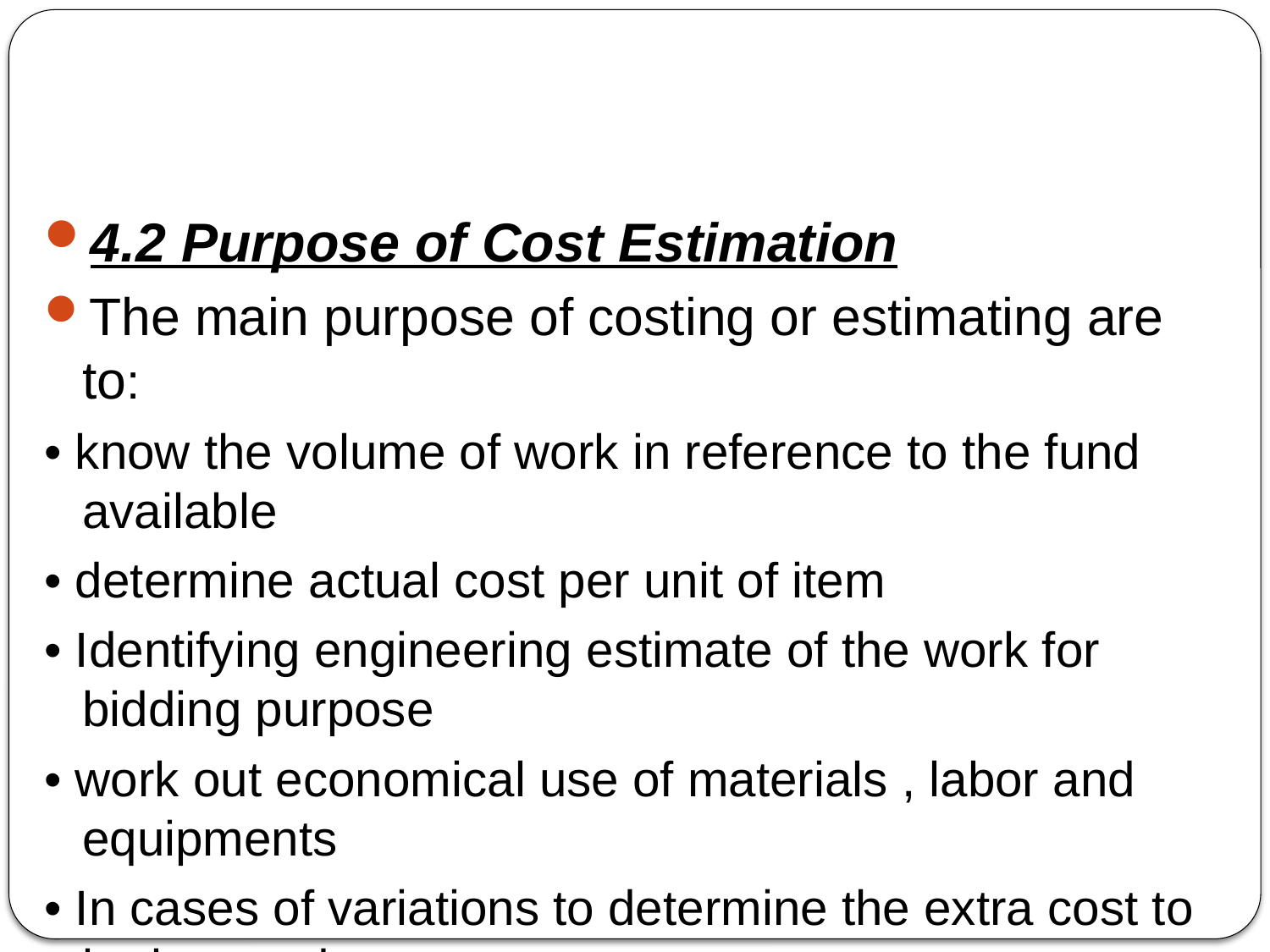

4.2 Purpose of Cost Estimation
The main purpose of costing or estimating are to:
• know the volume of work in reference to the fund available
• determine actual cost per unit of item
• Identifying engineering estimate of the work for bidding purpose
• work out economical use of materials , labor and equipments
• In cases of variations to determine the extra cost to be incurred
• when changes in cost due to legislation happens, to work out the escalation in cost